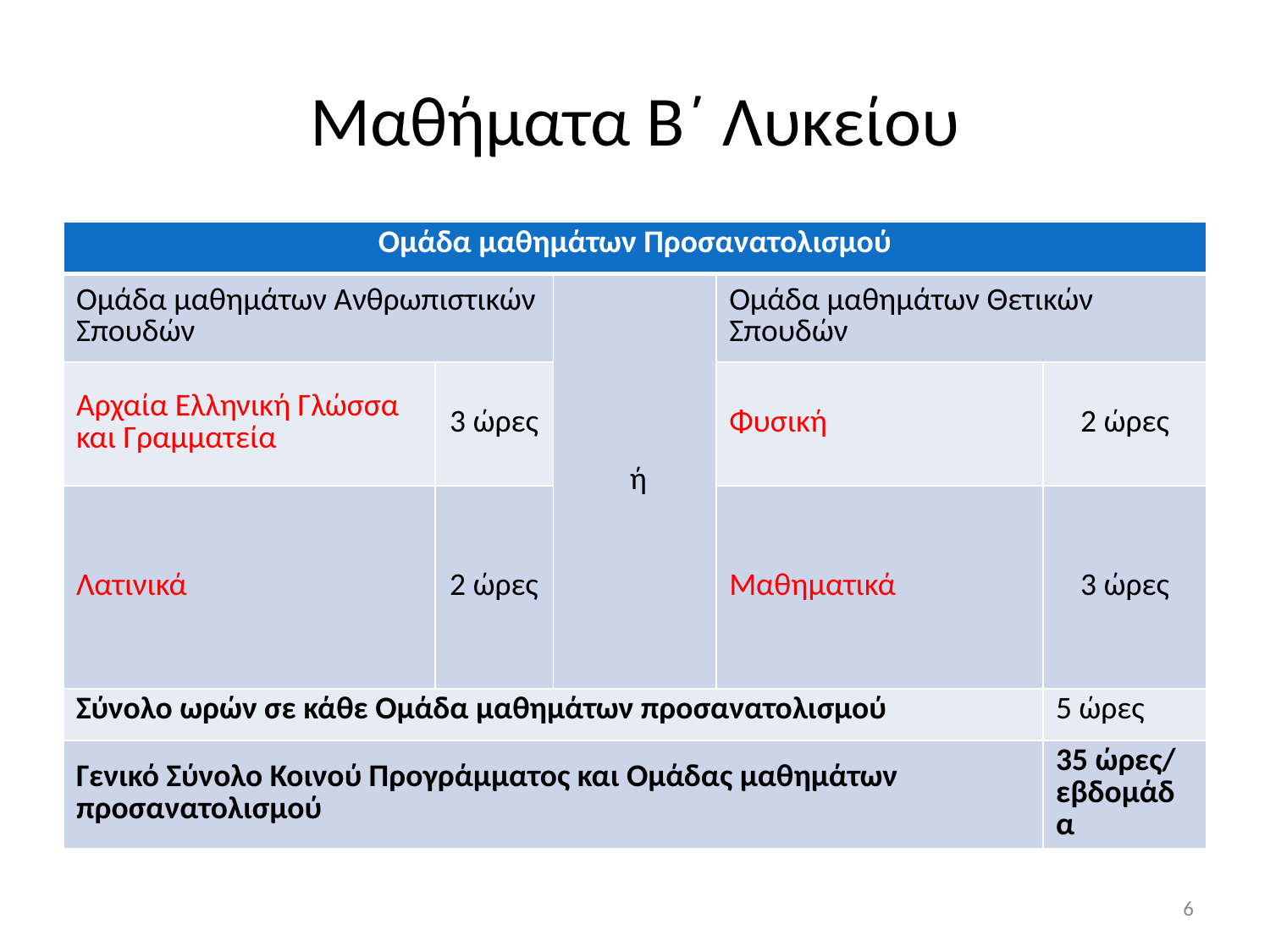

# Μαθήματα Β΄ Λυκείου
| Ομάδα μαθημάτων Προσανατολισμού |  |  |  |  |
| --- | --- | --- | --- | --- |
| Ομάδα μαθημάτων Ανθρωπιστικών Σπουδών |  | ή | Ομάδα μαθημάτων Θετικών Σπουδών |  |
| Αρχαία Ελληνική Γλώσσα και Γραμματεία | 3 ώρες |  | Φυσική | 2 ώρες |
| Λατινικά | 2 ώρες |  | Μαθηματικά | 3 ώρες |
| Σύνολο ωρών σε κάθε Ομάδα μαθημάτων προσανατολισμού |  |  |  | 5 ώρες |
| Γενικό Σύνολο Κοινού Προγράμματος και Ομάδας μαθημάτων προσανατολισμού |  |  |  | 35 ώρες/ εβδομάδα |
6